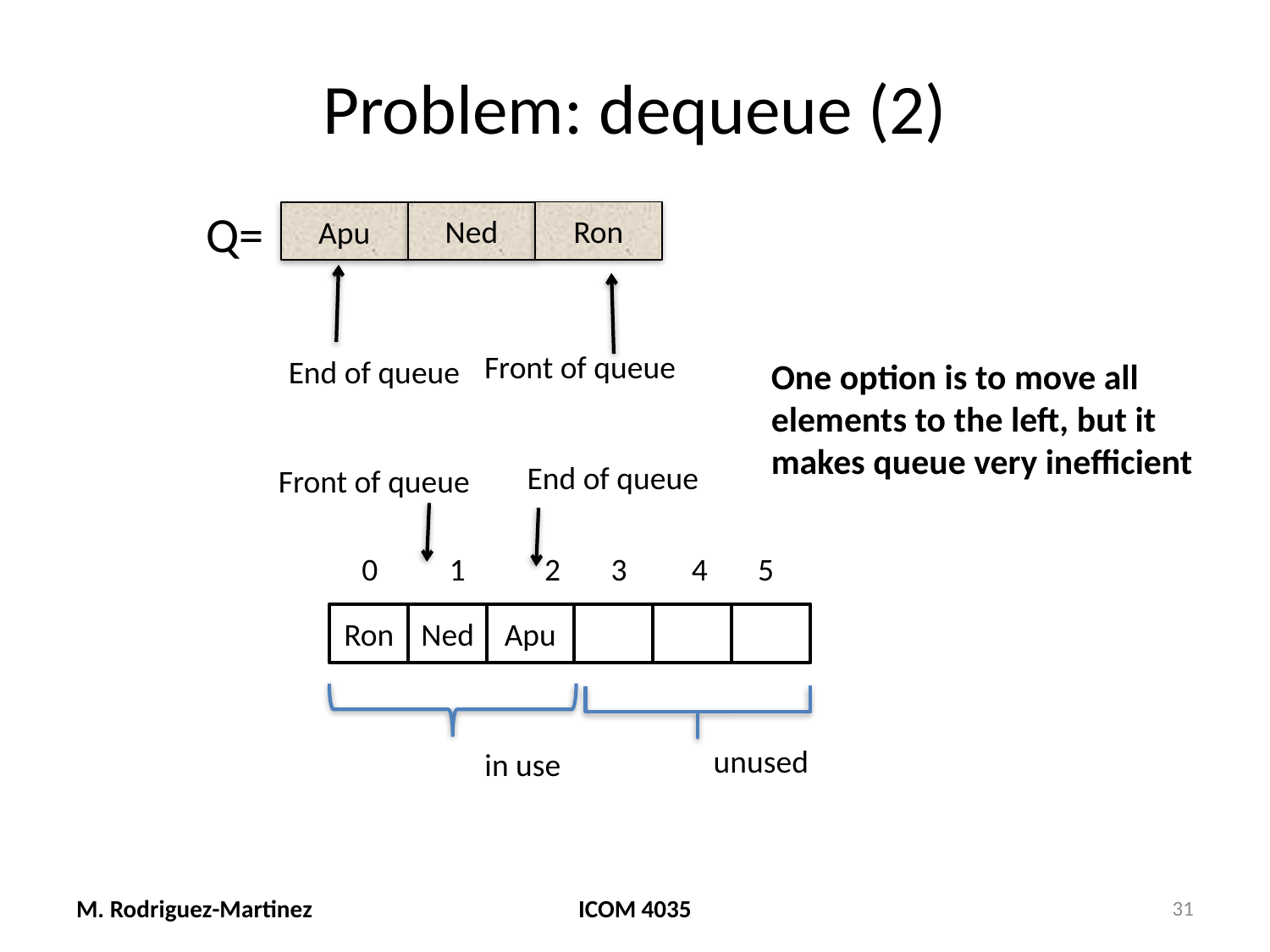

# Problem: dequeue (2)
Q=
Ron
Ned
Apu
Front of queue
End of queue
One option is to move all
elements to the left, but it
makes queue very inefficient
End of queue
Front of queue
0          1           2       3         4       5

Ron
Ned
Apu

unused
in use
M. Rodriguez-Martinez
ICOM 4035
31